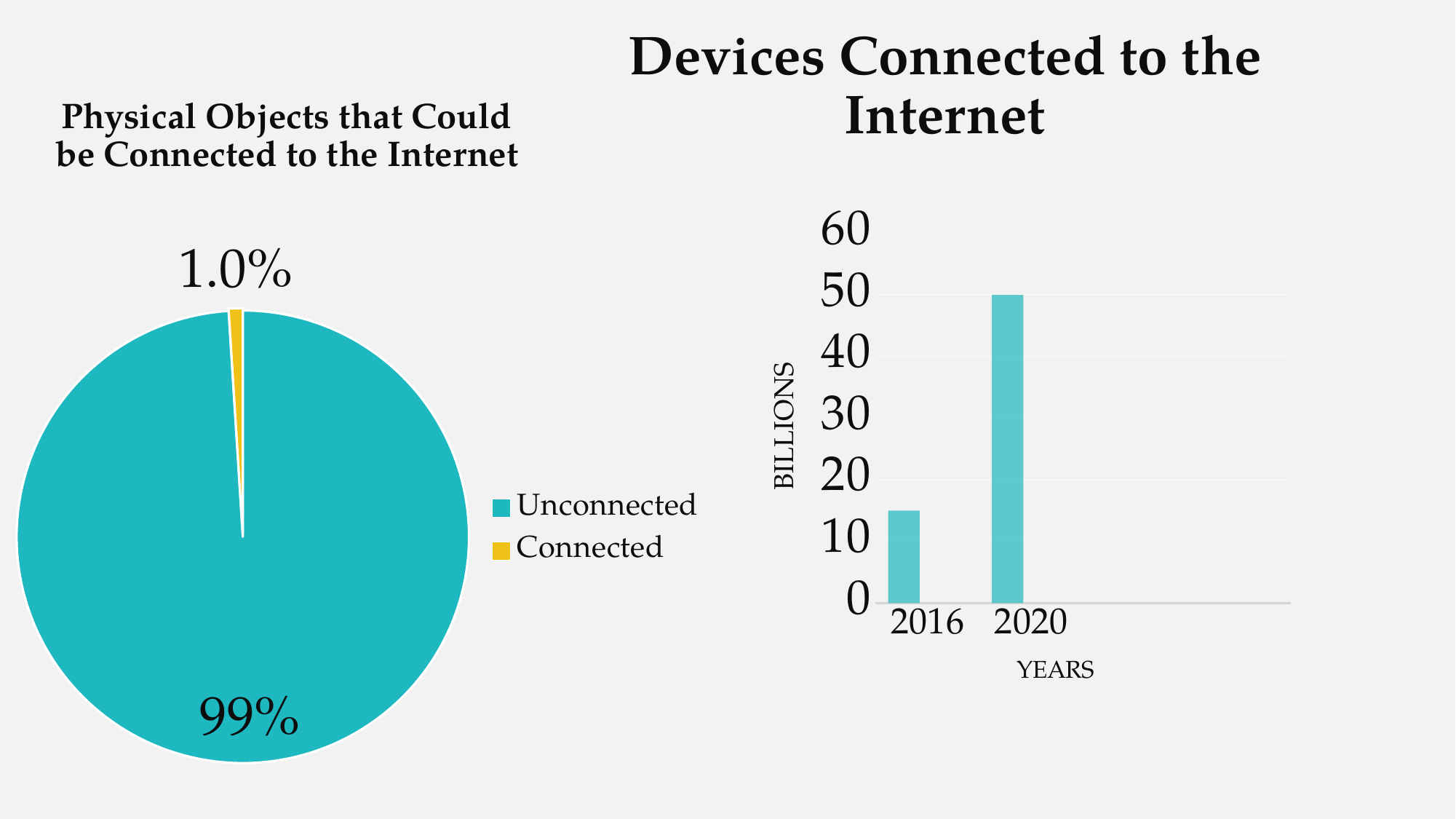

Devices Connected to the Internet
Physical Objects that Could be Connected to the Internet

### Chart

| Category | Ряд 1 | Столбец1 | Столбец2 |
|---|---|---|---|
| 2016 | 15.0 | None | None |
| 2020 | 50.0 | None | None |
|  | None | None | None |
|  | None | None | None |

### Chart

| Category | Physical Objects that Could be Connected to the Internet | Столбец1 |
|---|---|---|
| Unconnected | 0.99 | None |
| Connected | 0.010000000000000004 | None |